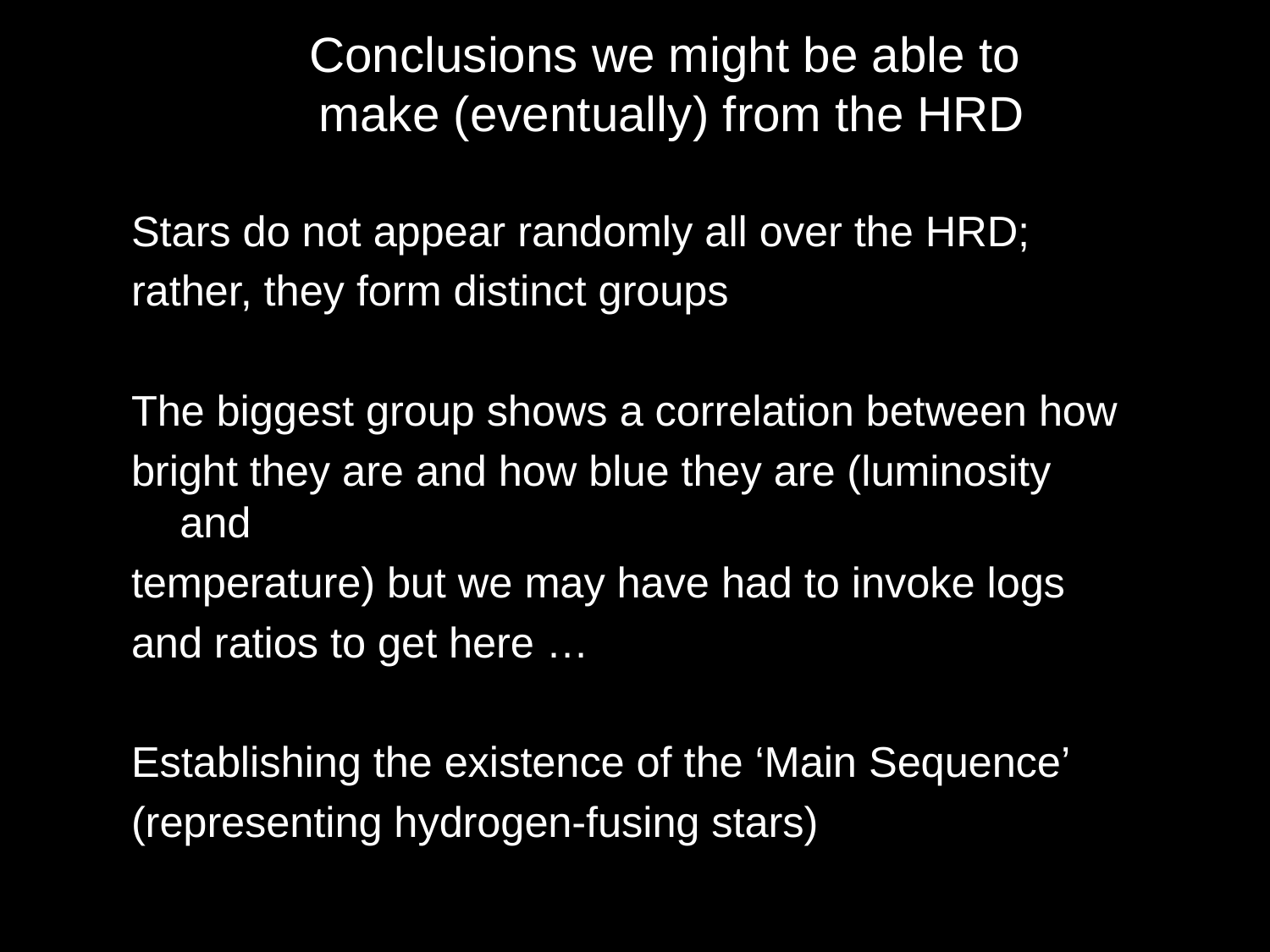

# Conclusions we might be able to make (eventually) from the HRD
Stars do not appear randomly all over the HRD;
rather, they form distinct groups

The biggest group shows a correlation between how
bright they are and how blue they are (luminosity and
temperature) but we may have had to invoke logs
and ratios to get here …

Establishing the existence of the ‘Main Sequence’
(representing hydrogen-fusing stars)